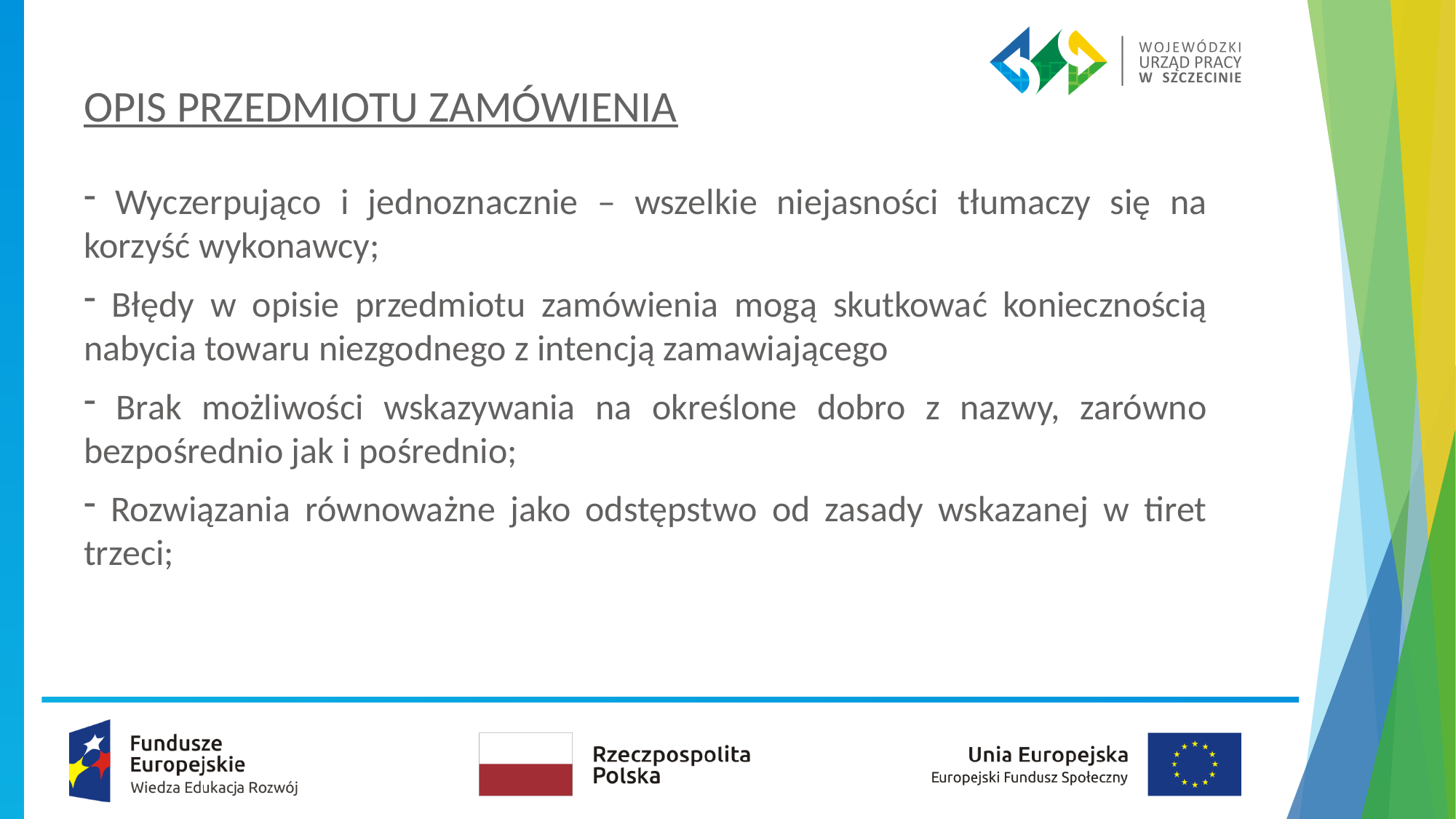

# OPIS PRZEDMIOTU ZAMÓWIENIA
 Wyczerpująco i jednoznacznie – wszelkie niejasności tłumaczy się na korzyść wykonawcy;
 Błędy w opisie przedmiotu zamówienia mogą skutkować koniecznością nabycia towaru niezgodnego z intencją zamawiającego
 Brak możliwości wskazywania na określone dobro z nazwy, zarówno bezpośrednio jak i pośrednio;
 Rozwiązania równoważne jako odstępstwo od zasady wskazanej w tiret trzeci;